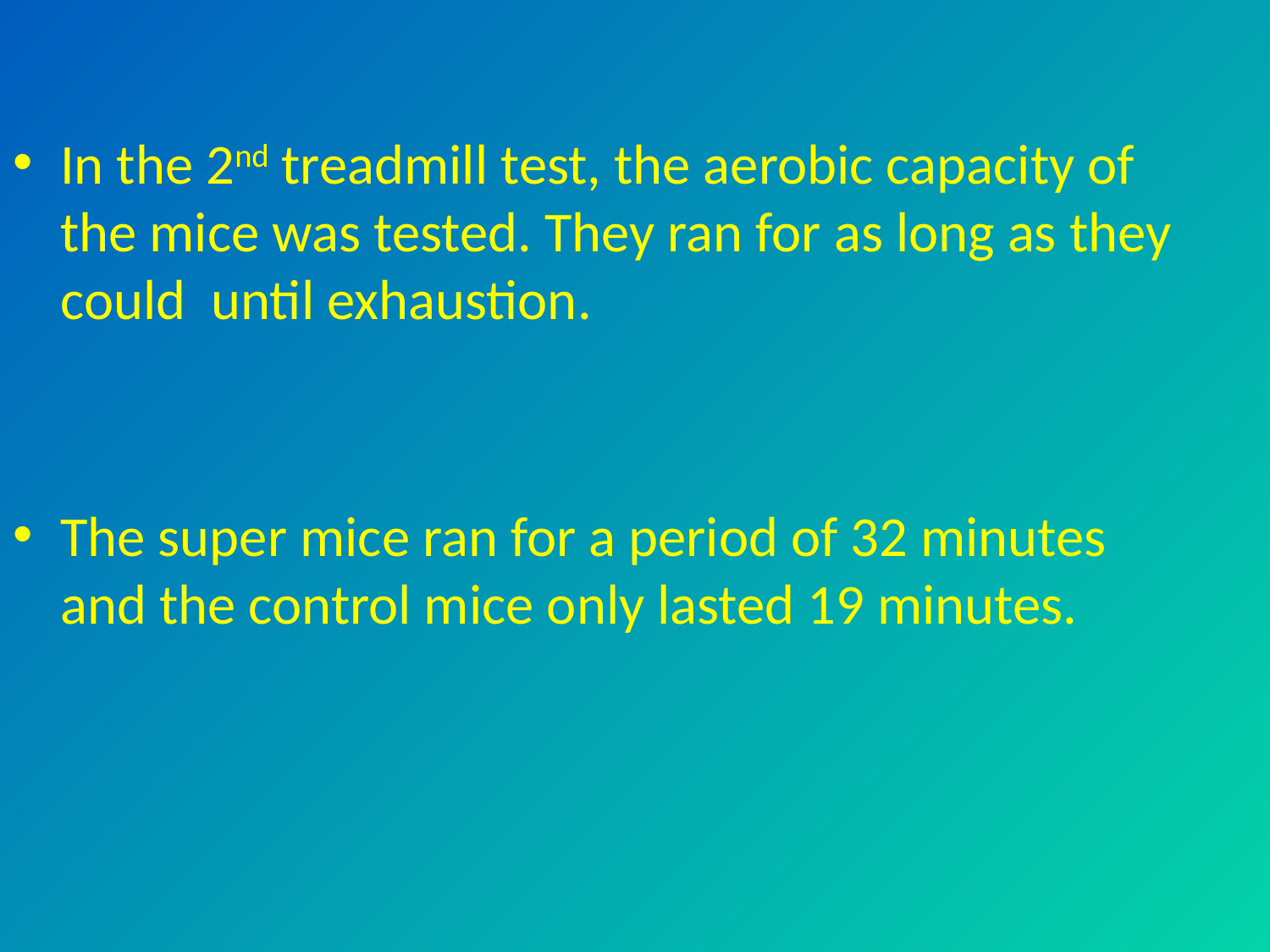

In the 2nd treadmill test, the aerobic capacity of the mice was tested. They ran for as long as they could  until exhaustion.

The super mice ran for a period of 32 minutes and the control mice only lasted 19 minutes.